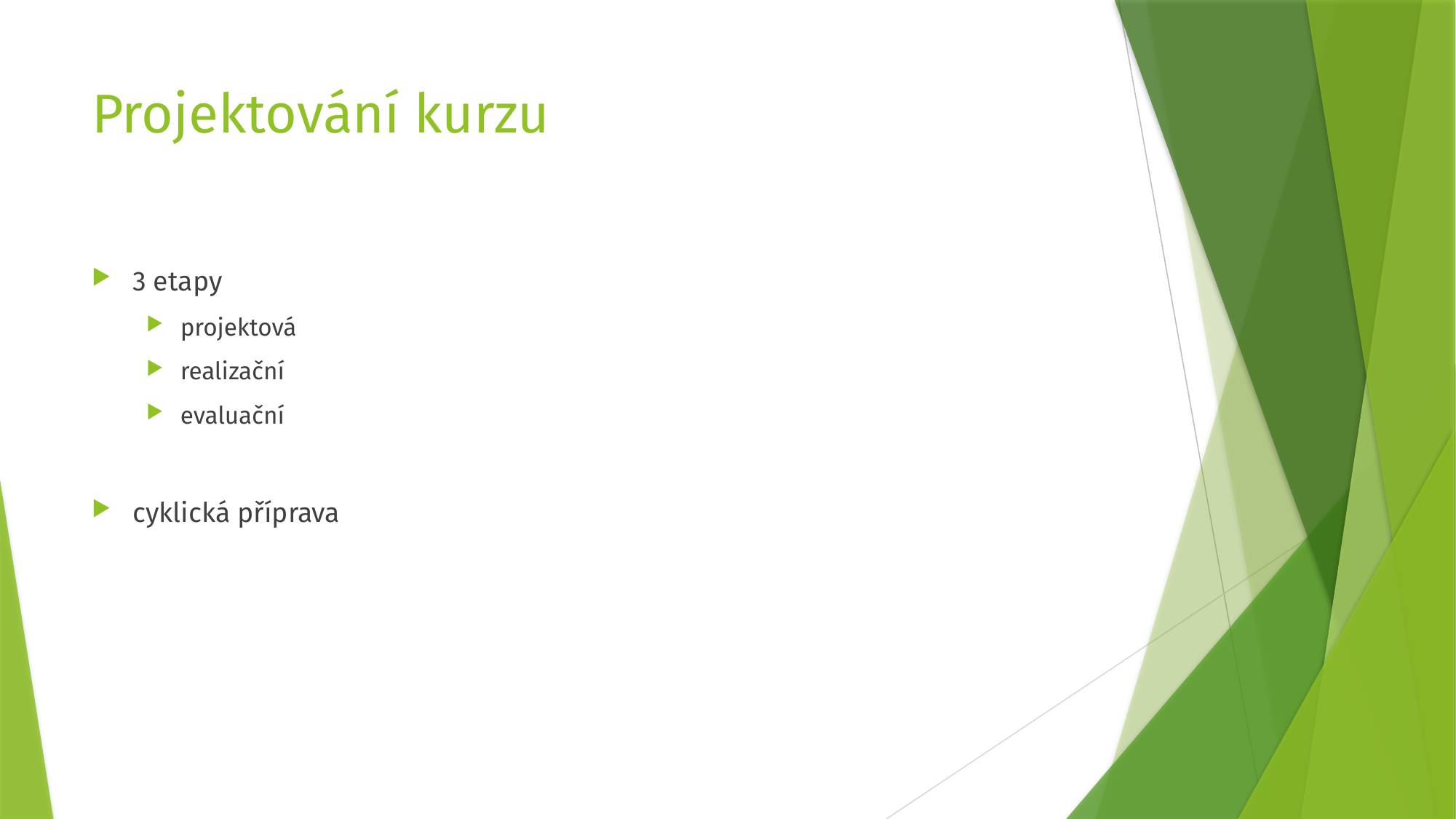

# Projektování kurzu
3 etapy
projektová
realizační
evaluační

cyklická příprava